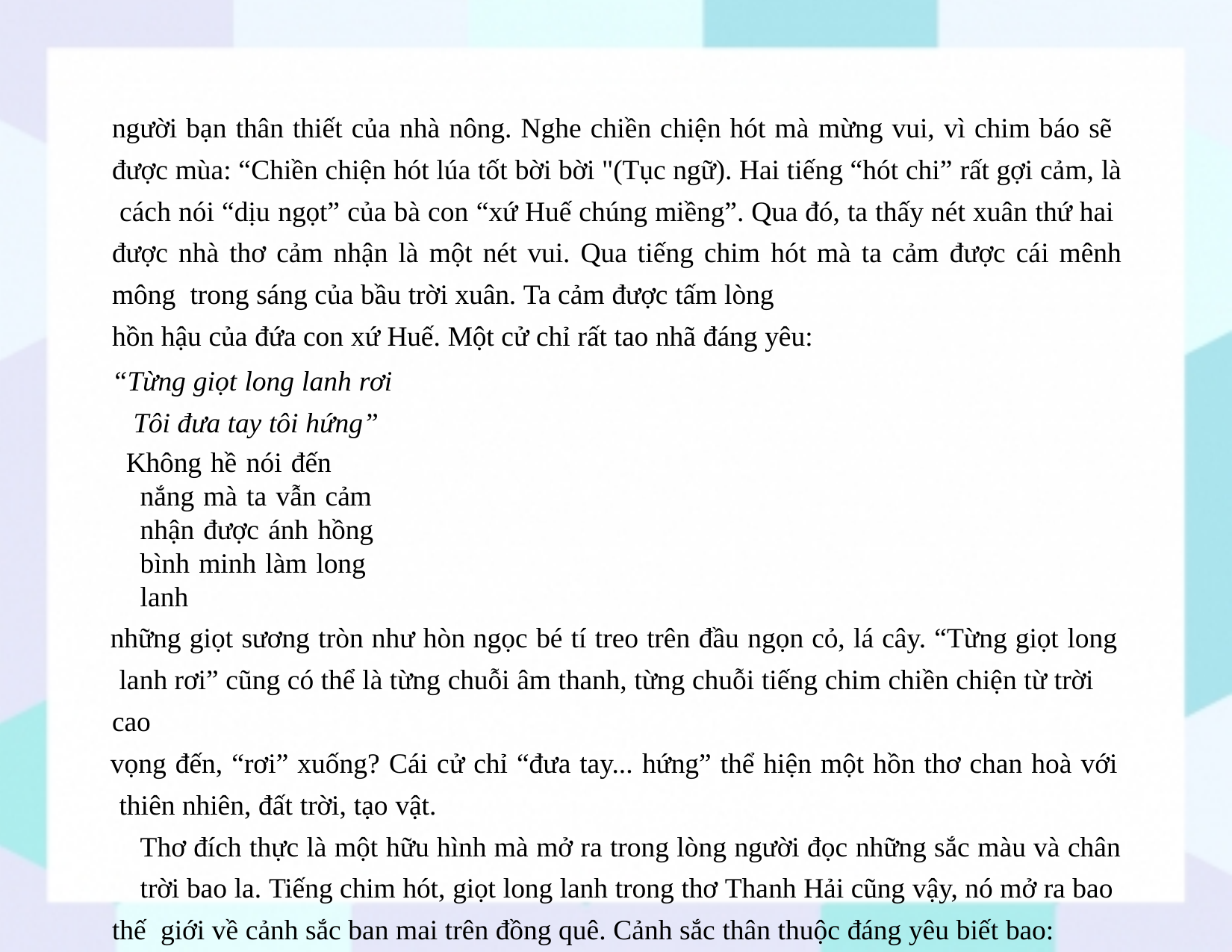

người bạn thân thiết của nhà nông. Nghe chiền chiện hót mà mừng vui, vì chim báo sẽ  được mùa: “Chiền chiện hót lúa tốt bời bời "(Tục ngữ). Hai tiếng “hót chi” rất gợi cảm, là  cách nói “dịu ngọt” của bà con “xứ Huế chúng miềng”. Qua đó, ta thấy nét xuân thứ hai  được nhà thơ cảm nhận là một nét vui. Qua tiếng chim hót mà ta cảm được cái mênh mông  trong sáng của bầu trời xuân. Ta cảm được tấm lòng
hồn hậu của đứa con xứ Huế. Một cử chỉ rất tao nhã đáng yêu:
“Từng giọt long lanh rơi  Tôi đưa tay tôi hứng”
Không hề nói đến nắng mà ta vẫn cảm nhận được ánh hồng bình minh làm long lanh
những giọt sương tròn như hòn ngọc bé tí treo trên đầu ngọn cỏ, lá cây. “Từng giọt long  lanh rơi” cũng có thể là từng chuỗi âm thanh, từng chuỗi tiếng chim chiền chiện từ trời cao
vọng đến, “rơi” xuống? Cái cử chỉ “đưa tay... hứng” thể hiện một hồn thơ chan hoà với  thiên nhiên, đất trời, tạo vật.
Thơ đích thực là một hữu hình mà mở ra trong lòng người đọc những sắc màu và chân
trời bao la. Tiếng chim hót, giọt long lanh trong thơ Thanh Hải cũng vậy, nó mở ra bao thế  giới về cảnh sắc ban mai trên đồng quê. Cảnh sắc thân thuộc đáng yêu biết bao:
“Mặt trời càng lên tỏ